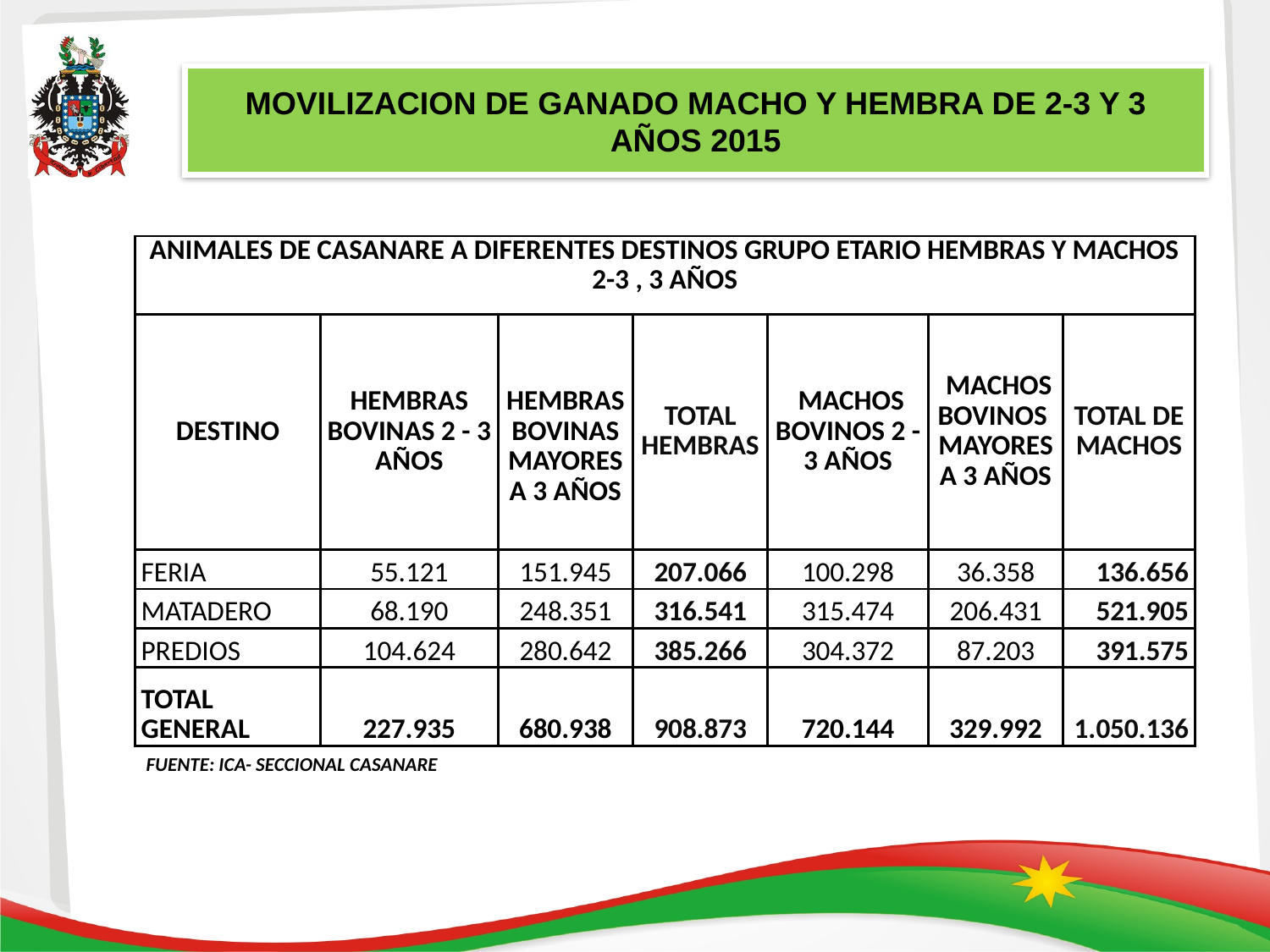

MOVILIZACION DE GANADO MACHO Y HEMBRA DE 2-3 Y 3 AÑOS 2015
| ANIMALES DE CASANARE A DIFERENTES DESTINOS GRUPO ETARIO HEMBRAS Y MACHOS 2-3 , 3 AÑOS |  |  |  |  |  |  |
| --- | --- | --- | --- | --- | --- | --- |
| DESTINO | HEMBRAS BOVINAS 2 - 3 AÑOS | HEMBRAS BOVINAS MAYORES A 3 AÑOS | TOTAL HEMBRAS | MACHOS BOVINOS 2 - 3 AÑOS | MACHOS BOVINOS MAYORES A 3 AÑOS | TOTAL DE MACHOS |
| FERIA | 55.121 | 151.945 | 207.066 | 100.298 | 36.358 | 136.656 |
| MATADERO | 68.190 | 248.351 | 316.541 | 315.474 | 206.431 | 521.905 |
| PREDIOS | 104.624 | 280.642 | 385.266 | 304.372 | 87.203 | 391.575 |
| TOTAL GENERAL | 227.935 | 680.938 | 908.873 | 720.144 | 329.992 | 1.050.136 |
FUENTE: ICA- SECCIONAL CASANARE